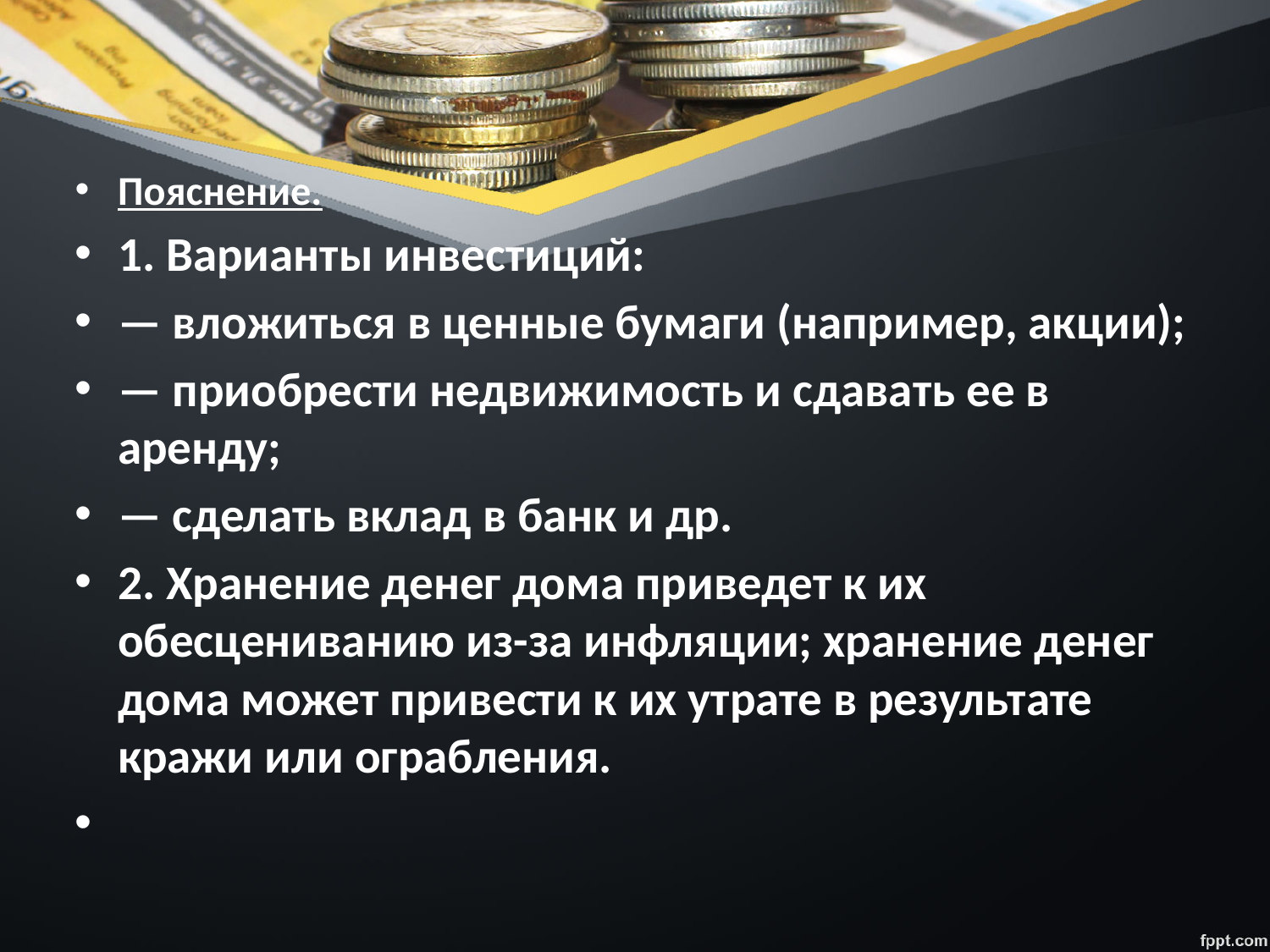

Пояснение.
1. Варианты инвестиций:
— вложиться в ценные бумаги (например, акции);
— приобрести недвижимость и сдавать ее в аренду;
— сделать вклад в банк и др.
2. Хранение денег дома приведет к их обесцениванию из-за инфляции; хранение денег дома может привести к их утрате в результате кражи или ограбления.

#